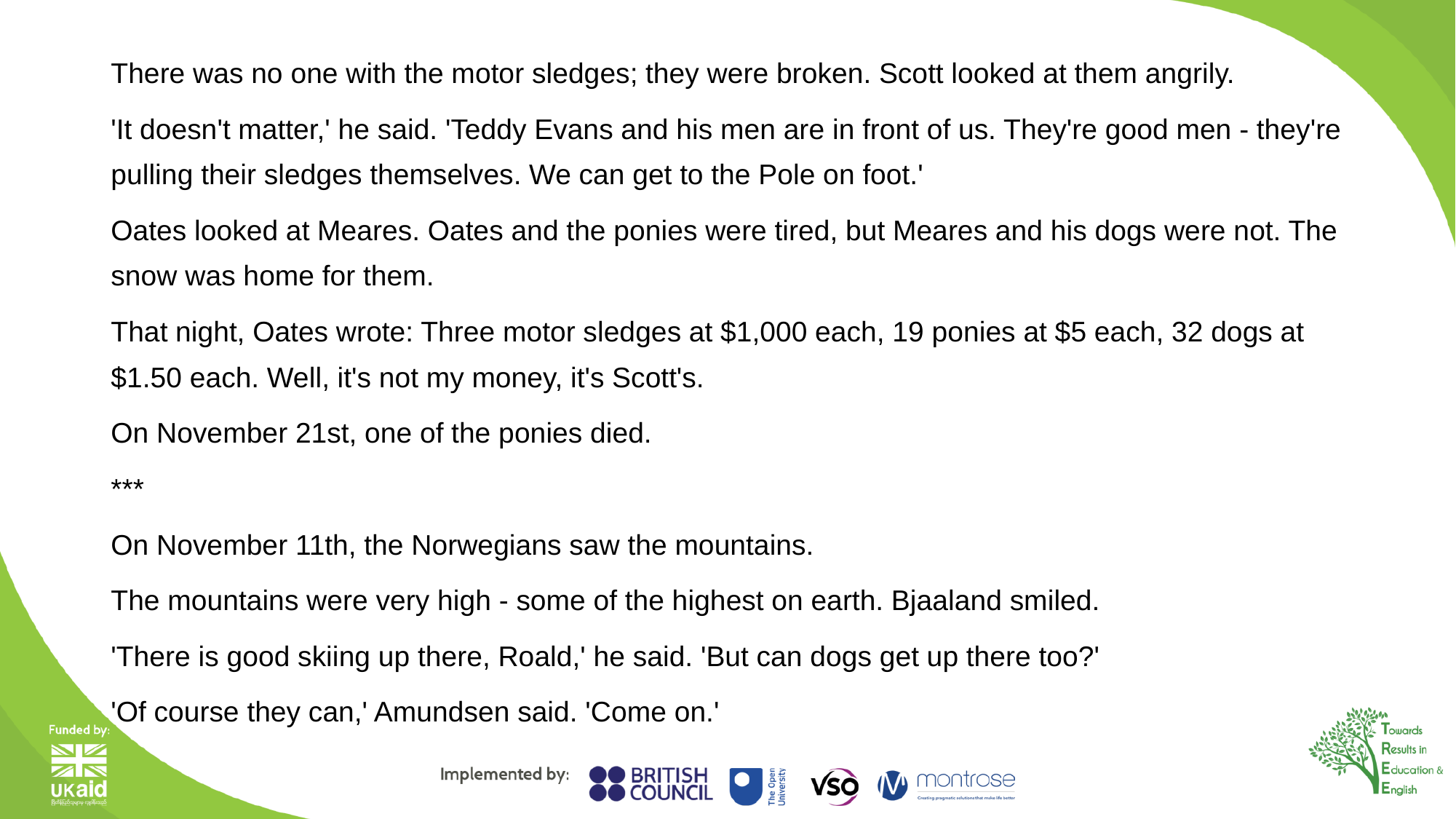

There was no one with the motor sledges; they were broken. Scott looked at them angrily.
'It doesn't matter,' he said. 'Teddy Evans and his men are in front of us. They're good men - they're pulling their sledges themselves. We can get to the Pole on foot.'
Oates looked at Meares. Oates and the ponies were tired, but Meares and his dogs were not. The snow was home for them.
That night, Oates wrote: Three motor sledges at $1,000 each, 19 ponies at $5 each, 32 dogs at $1.50 each. Well, it's not my money, it's Scott's.
On November 21st, one of the ponies died.
***
On November 11th, the Norwegians saw the mountains.
The mountains were very high - some of the highest on earth. Bjaaland smiled.
'There is good skiing up there, Roald,' he said. 'But can dogs get up there too?'
'Of course they can,' Amundsen said. 'Come on.'